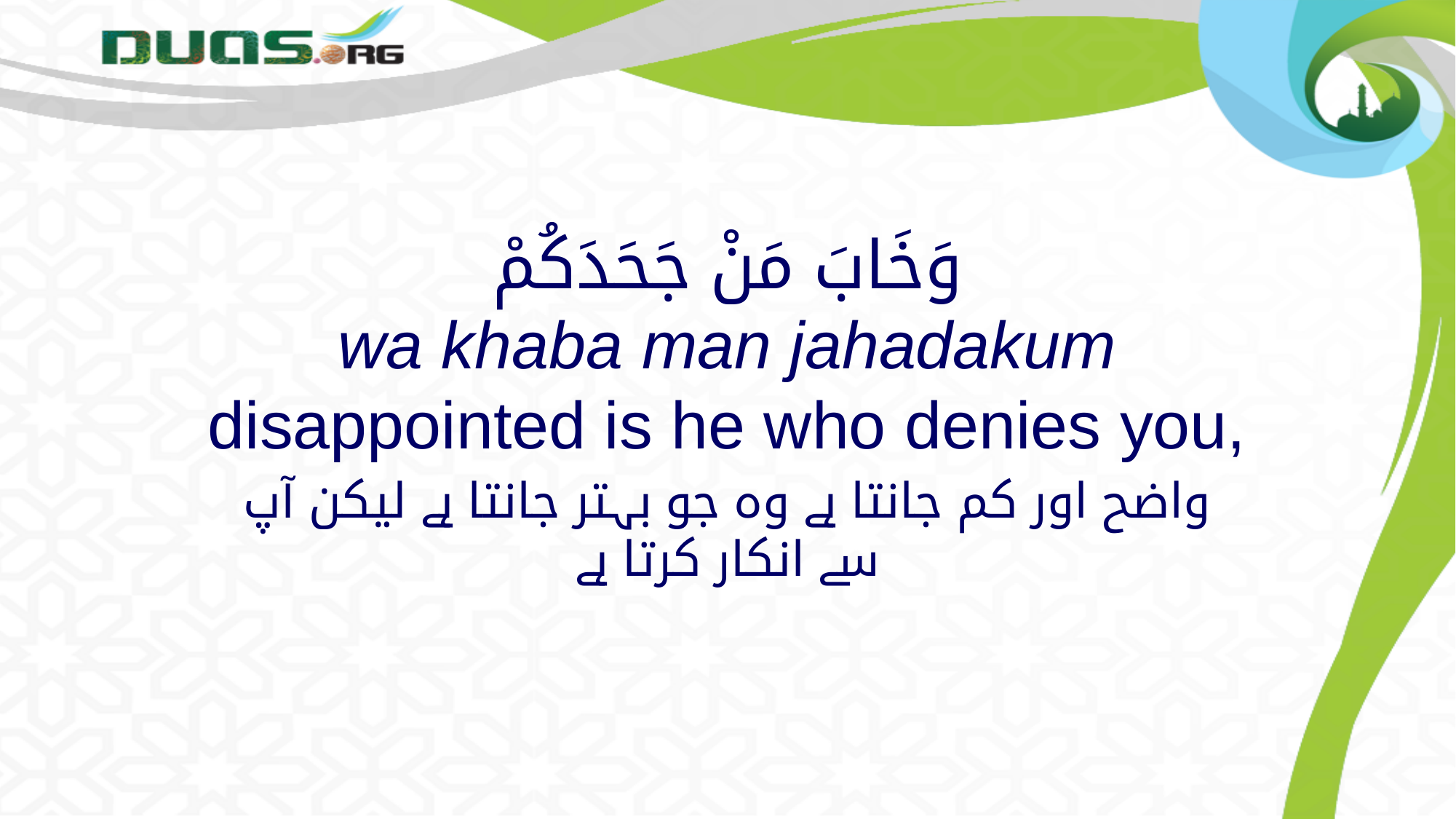

# وَخَابَ مَنْ جَحَدَكُمْ wa khaba man jahadakum disappointed is he who denies you,
واضح اور کم جانتا ہے وہ جو بہتر جانتا ہے لیکن آپ سے انکار کرتا ہے